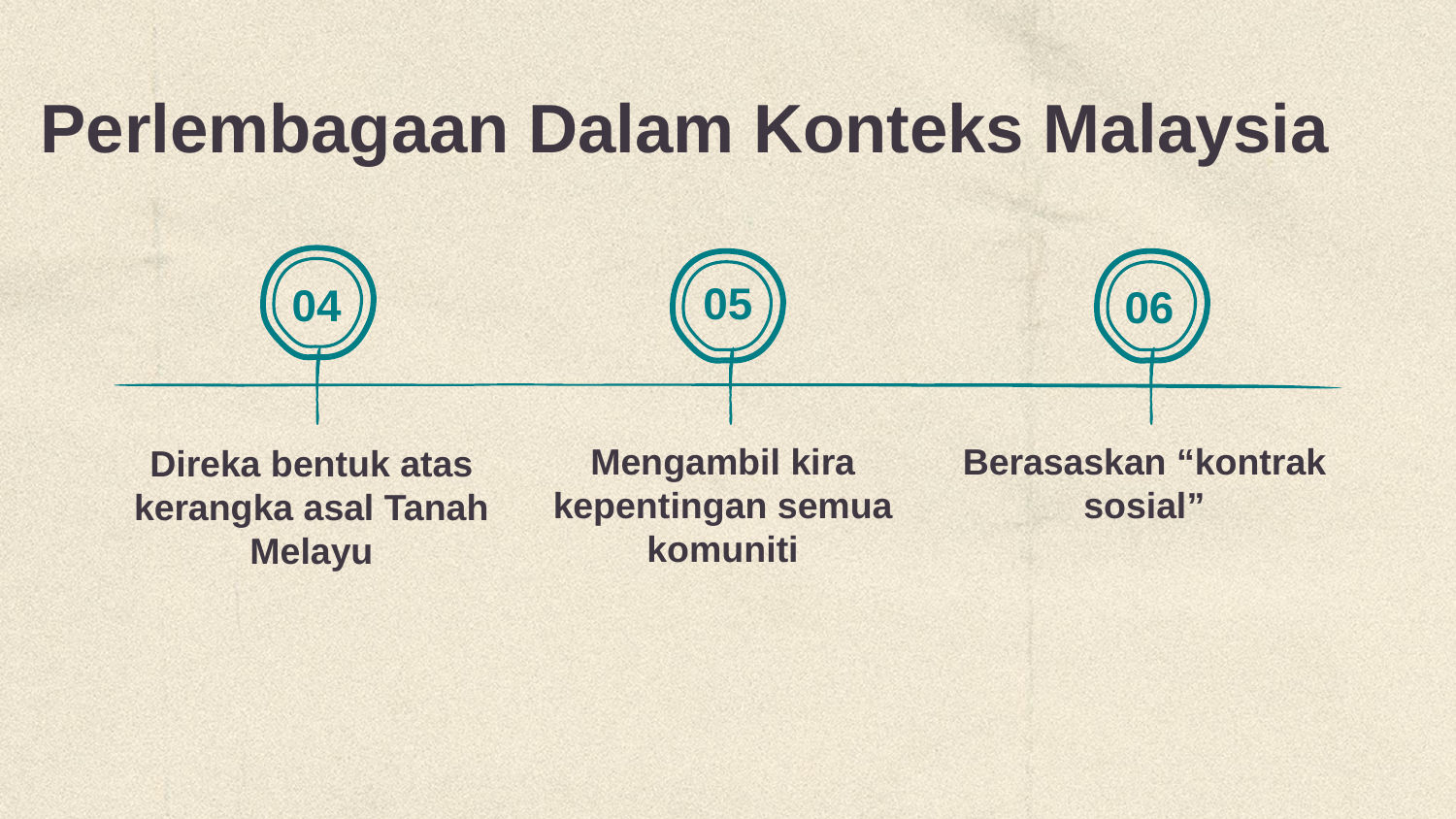

# Perlembagaan Dalam Konteks Malaysia

05
04
06

Mengambil kira kepentingan semua komuniti
Berasaskan “kontrak sosial”
Direka bentuk atas kerangka asal Tanah Melayu